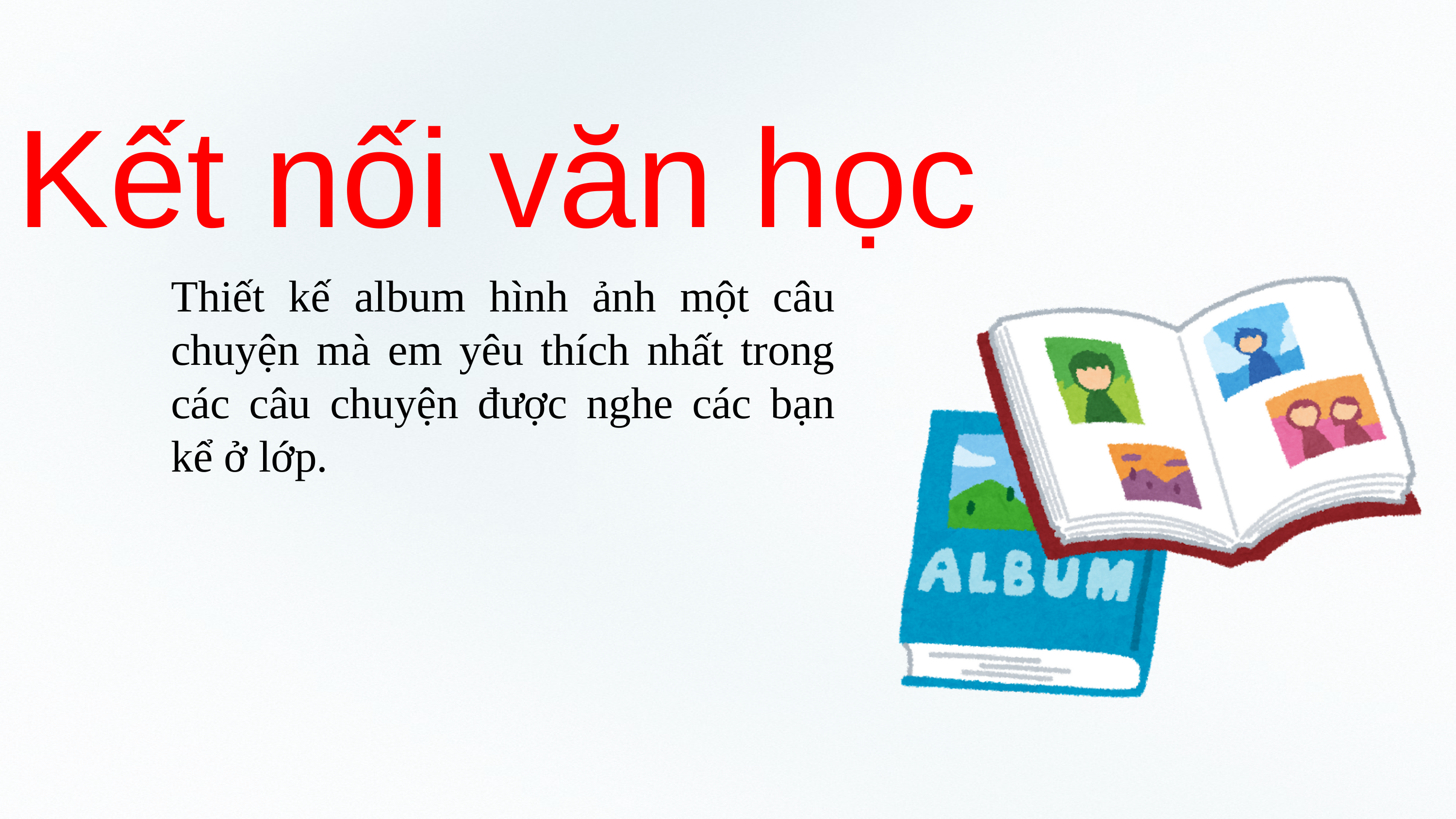

Kết nối văn học
Thiết kế album hình ảnh một câu chuyện mà em yêu thích nhất trong các câu chuyện được nghe các bạn kể ở lớp.